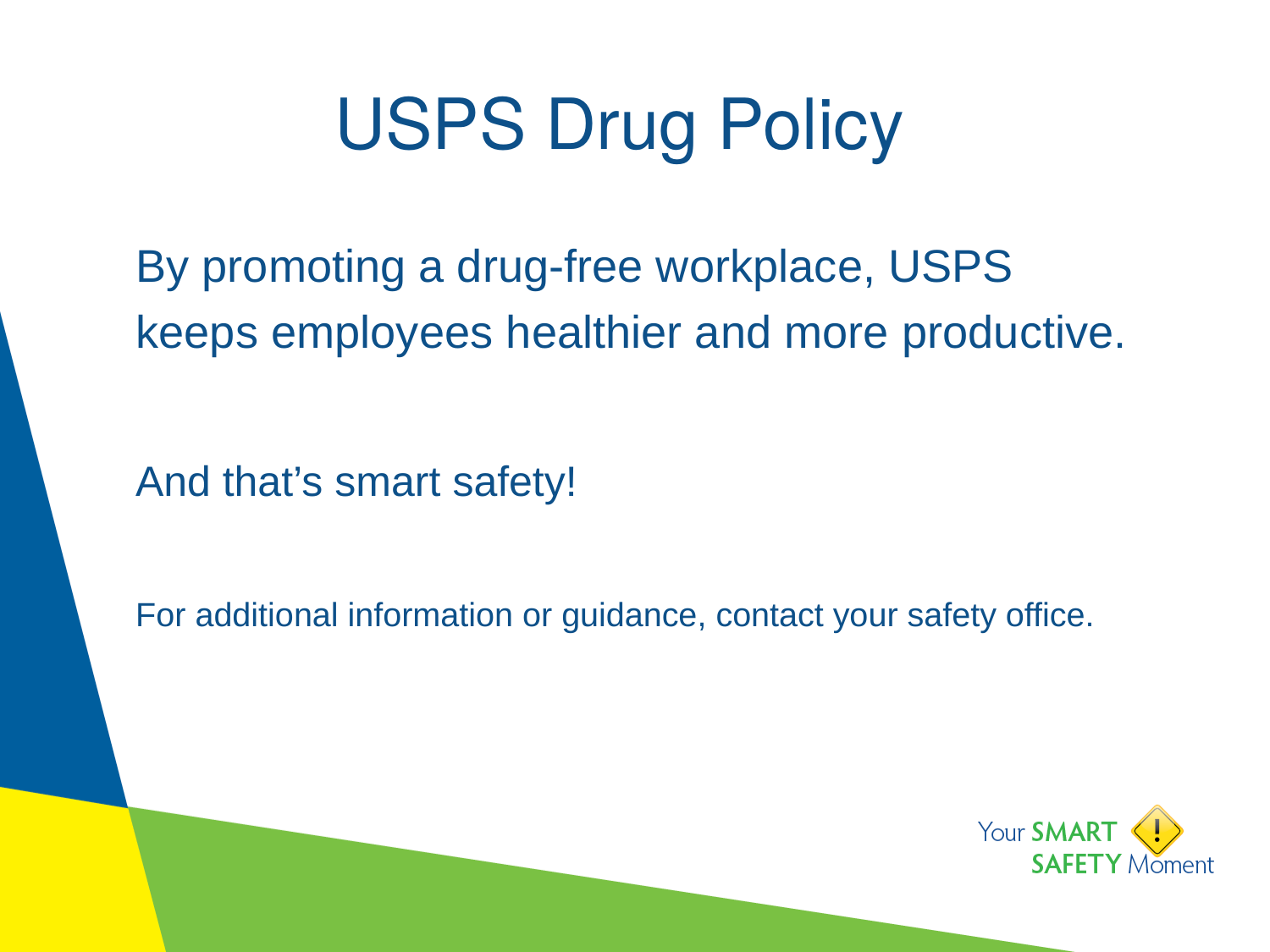

# USPS Drug Policy

By promoting a drug-free workplace, USPS keeps employees healthier and more productive.

And that’s smart safety!

For additional information or guidance, contact your safety office.